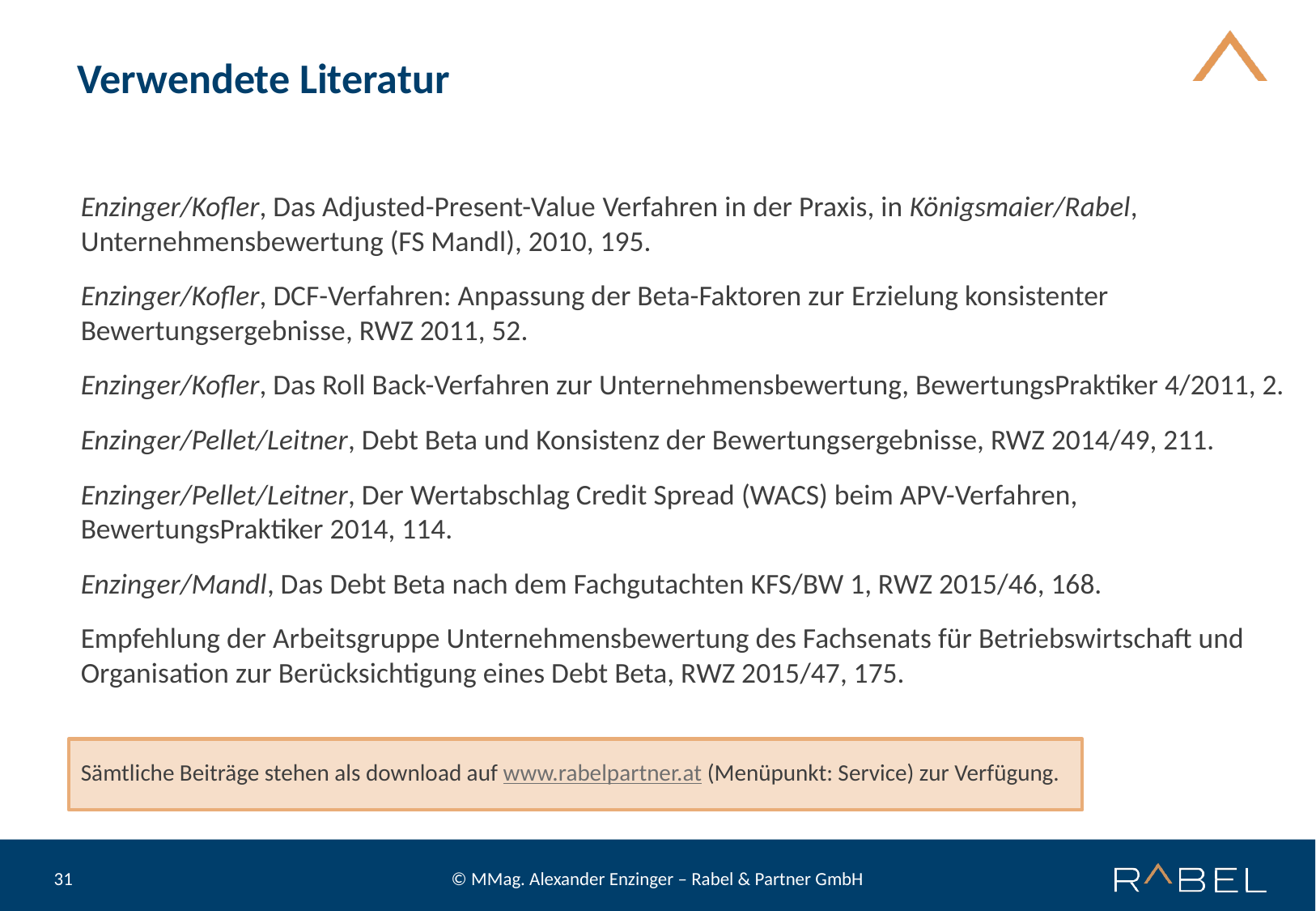

# Verwendete Literatur
Enzinger/Kofler, Das Adjusted-Present-Value Verfahren in der Praxis, in Königsmaier/Rabel, Unternehmensbewertung (FS Mandl), 2010, 195.
Enzinger/Kofler, DCF-Verfahren: Anpassung der Beta-Faktoren zur Erzielung konsistenter Bewertungsergebnisse, RWZ 2011, 52.
Enzinger/Kofler, Das Roll Back-Verfahren zur Unternehmensbewertung, BewertungsPraktiker 4/2011, 2.
Enzinger/Pellet/Leitner, Debt Beta und Konsistenz der Bewertungsergebnisse, RWZ 2014/49, 211.
Enzinger/Pellet/Leitner, Der Wertabschlag Credit Spread (WACS) beim APV-Verfahren, BewertungsPraktiker 2014, 114.
Enzinger/Mandl, Das Debt Beta nach dem Fachgutachten KFS/BW 1, RWZ 2015/46, 168.
Empfehlung der Arbeitsgruppe Unternehmensbewertung des Fachsenats für Betriebswirtschaft und Organisation zur Berücksichtigung eines Debt Beta, RWZ 2015/47, 175.

Sämtliche Beiträge stehen als download auf www.rabelpartner.at (Menüpunkt: Service) zur Verfügung.

© MMag. Alexander Enzinger – Rabel & Partner GmbH
31